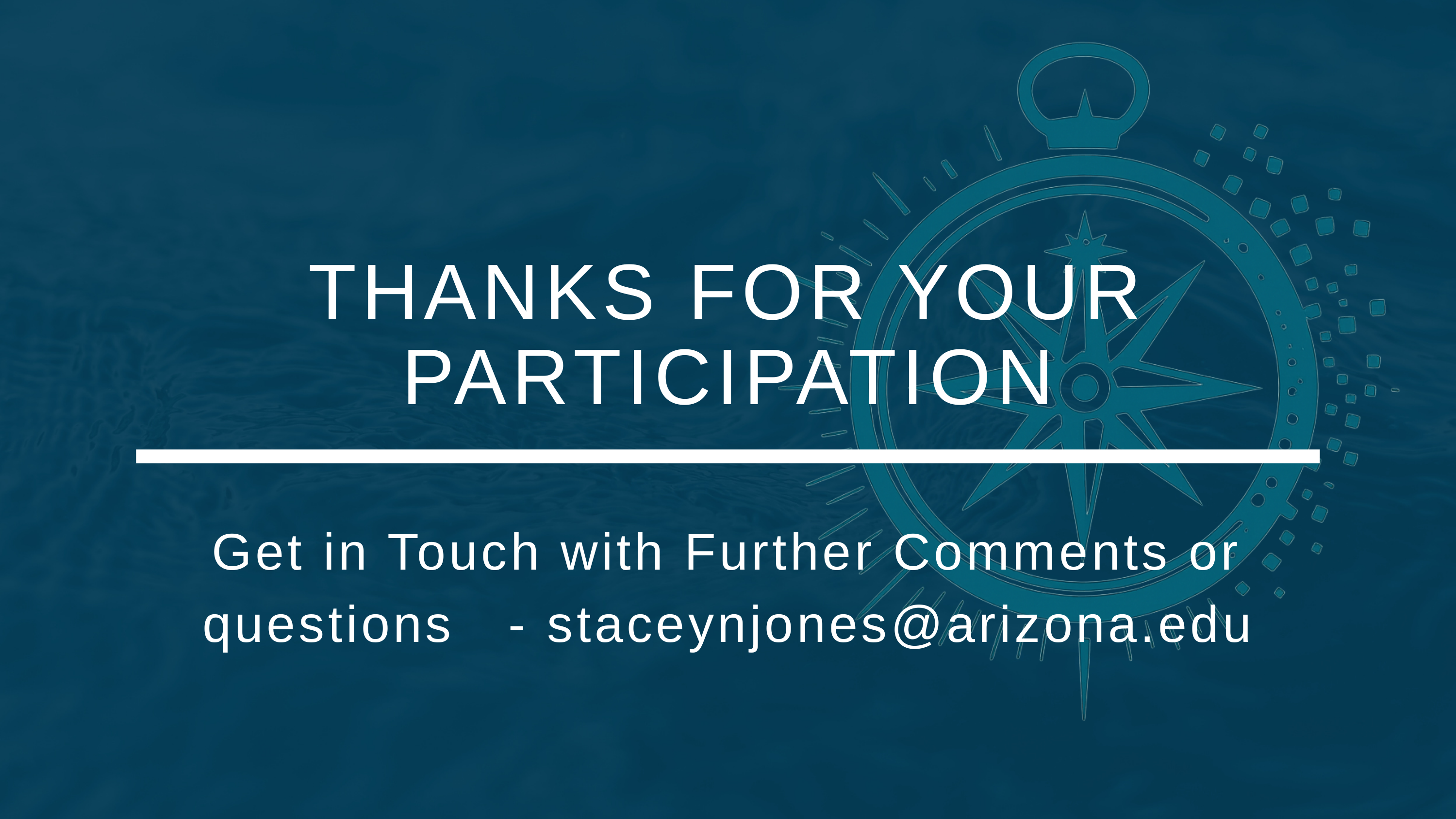

THANKS FOR YOUR PARTICIPATION

Get in Touch with Further Comments or questions   - staceynjones@arizona.edu